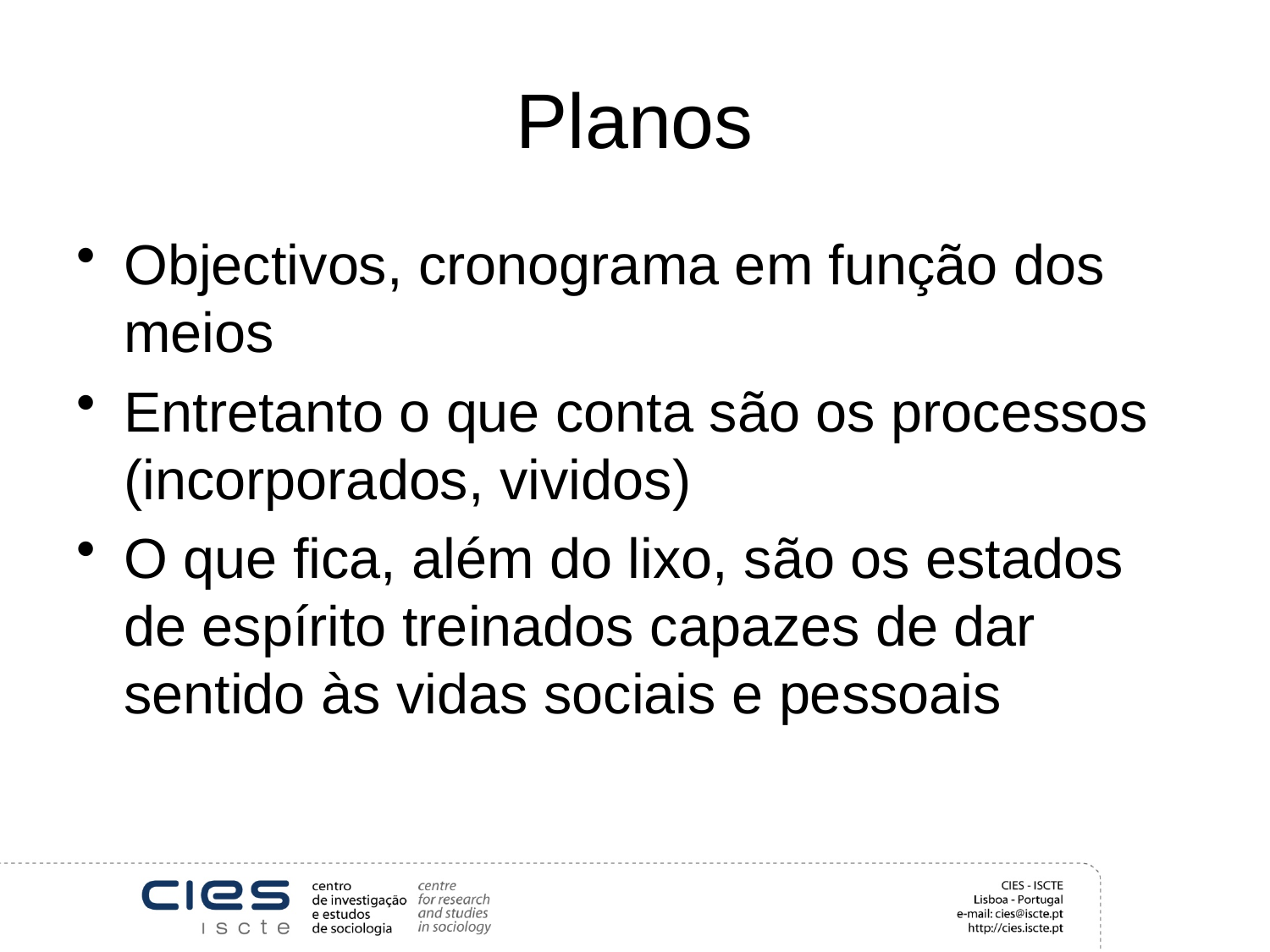

# Planos
Objectivos, cronograma em função dos meios
Entretanto o que conta são os processos (incorporados, vividos)
O que fica, além do lixo, são os estados de espírito treinados capazes de dar sentido às vidas sociais e pessoais